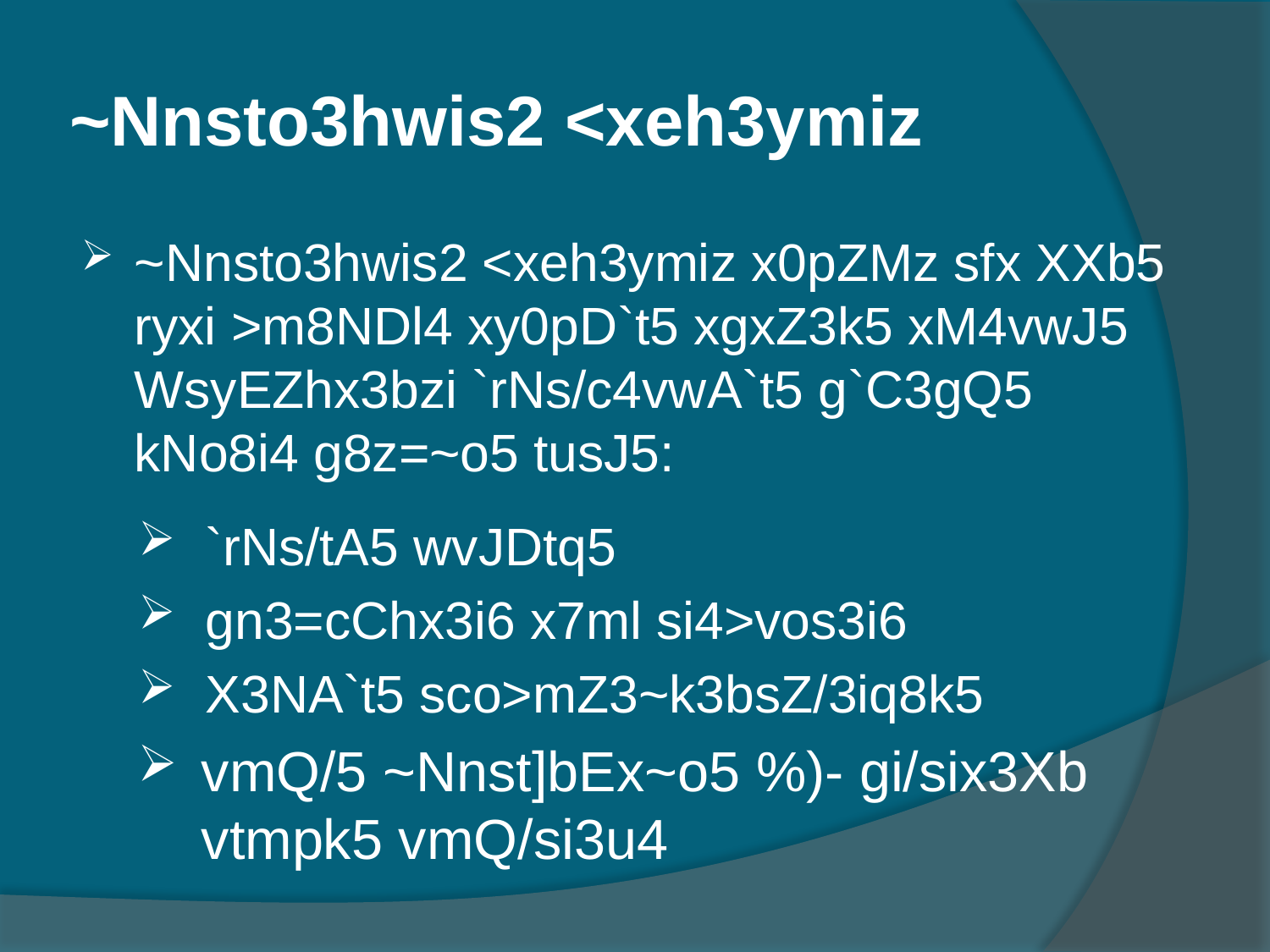

# ~Nnsto3hwis2 <xeh3ymiz
~Nnsto3hwis2 <xeh3ymiz x0pZMz sfx XXb5 ryxi >m8NDl4 xy0pD`t5 xgxZ3k5 xM4vwJ5 WsyEZhx3bzi `rNs/c4vwA`t5 g`C3gQ5 kNo8i4 g8z=~o5 tusJ5:

  `rNs/tA5 wvJDtq5
  gn3=cChx3i6 x7ml si4>vos3i6
  X3NA`t5 sco>mZ3~k3bsZ/3iq8k5
vmQ/5 ~Nnst]bEx~o5 %)- gi/six3Xb vtmpk5 vmQ/si3u4